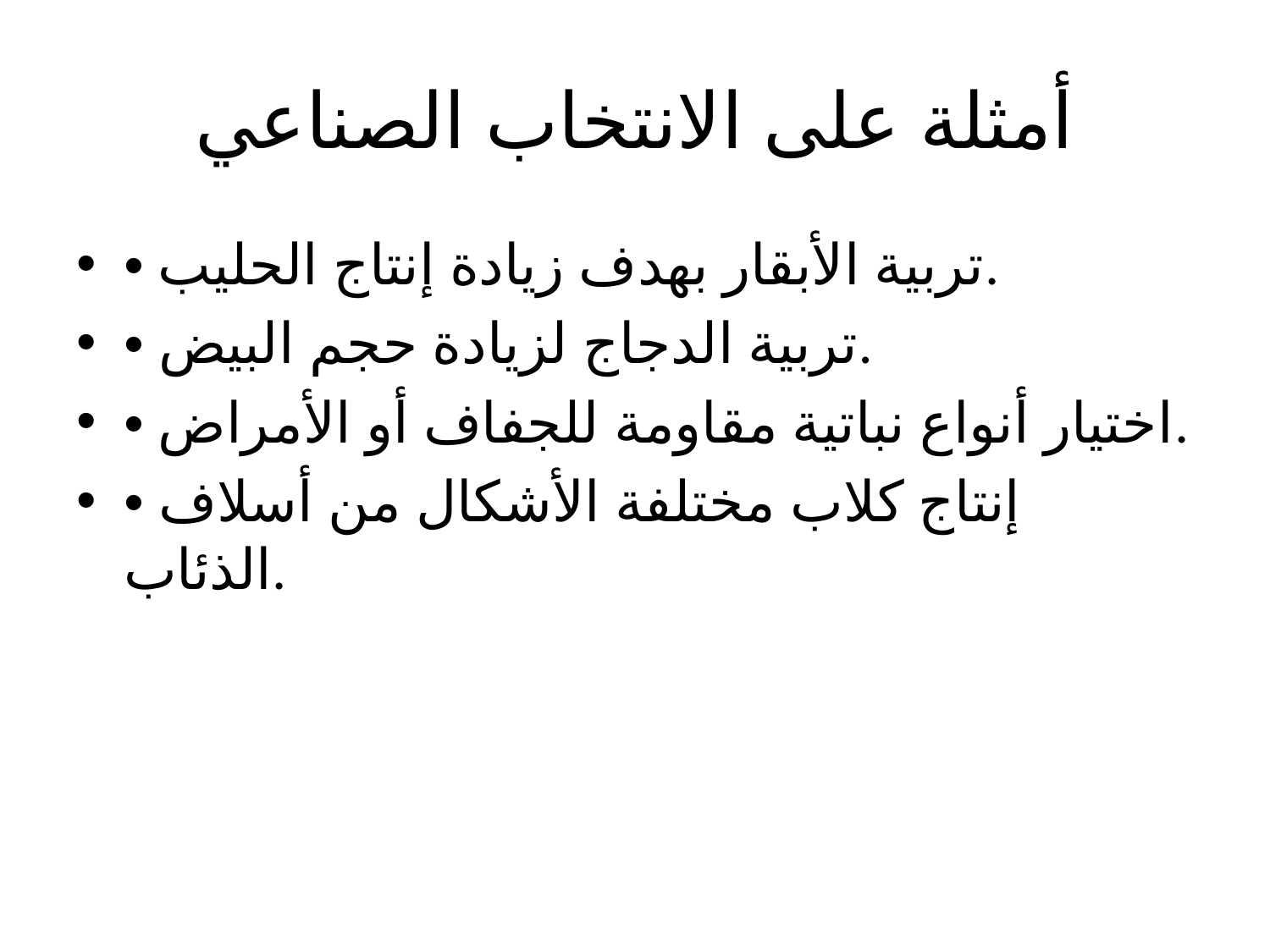

# أمثلة على الانتخاب الصناعي
• تربية الأبقار بهدف زيادة إنتاج الحليب.
• تربية الدجاج لزيادة حجم البيض.
• اختيار أنواع نباتية مقاومة للجفاف أو الأمراض.
• إنتاج كلاب مختلفة الأشكال من أسلاف الذئاب.